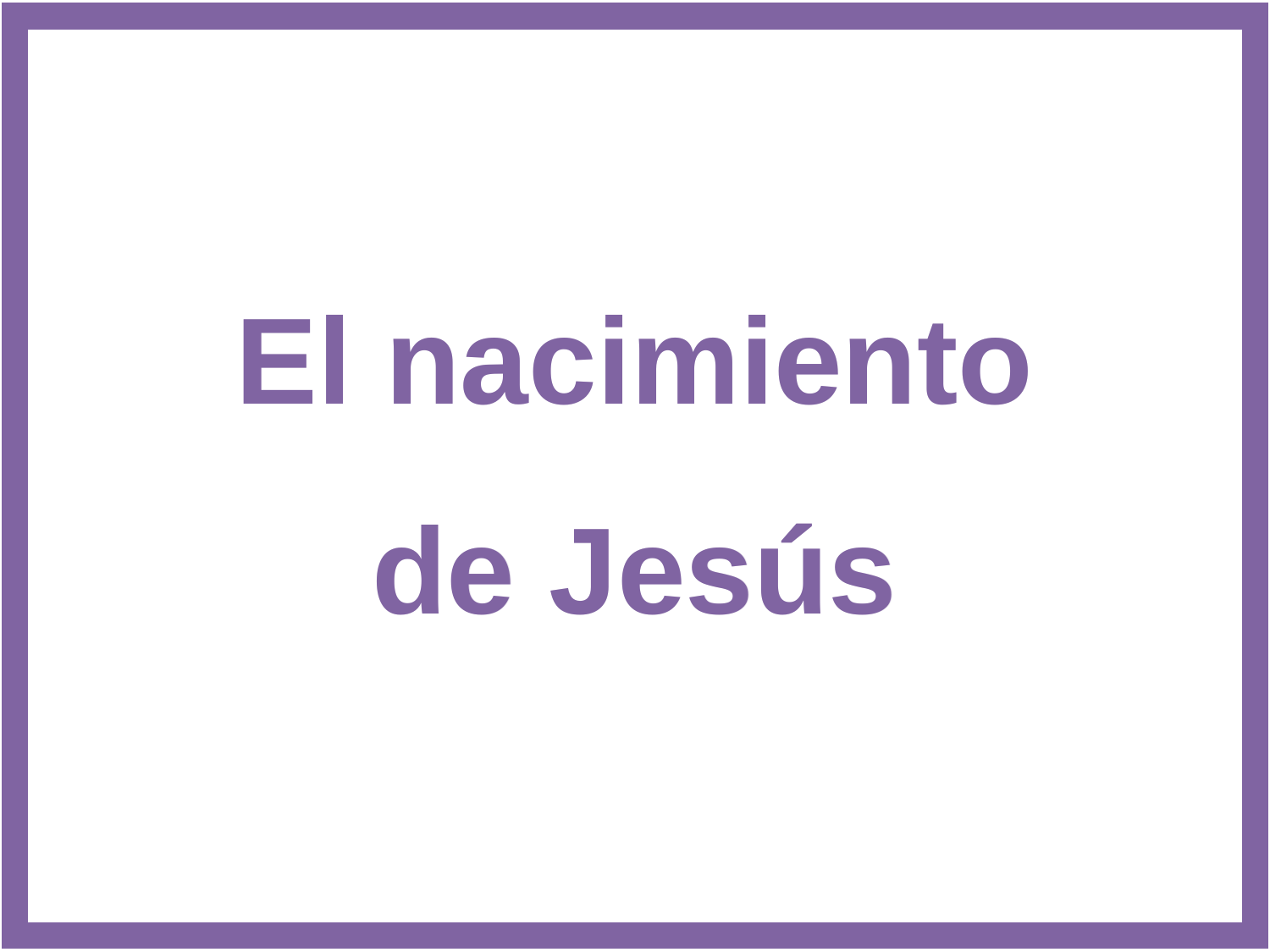

# El nacimiento de Jesús
El nacimiento
de Jesús